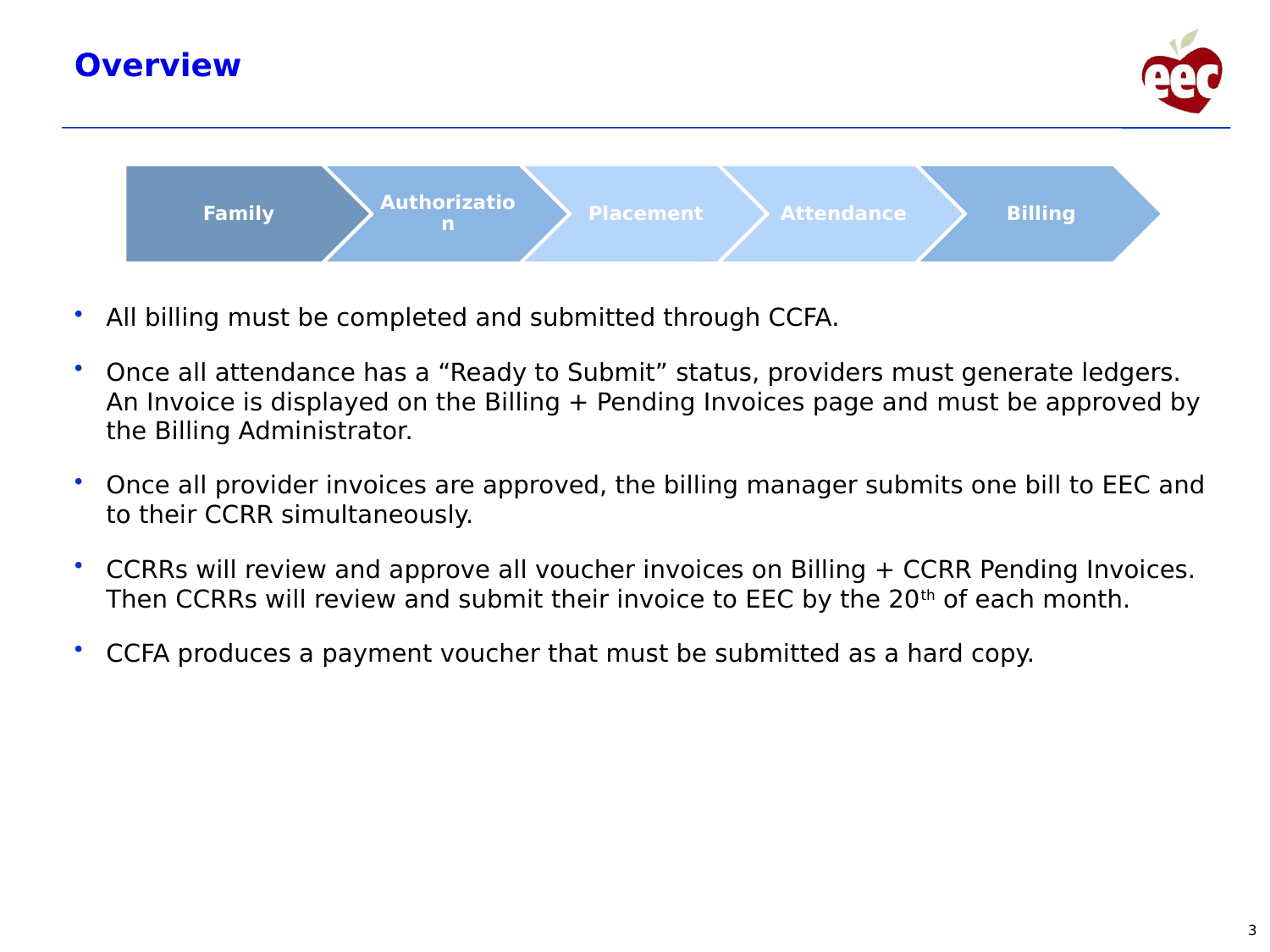

Overview
Family
Authorization
Placement
Attendance
Billing
All billing must be completed and submitted through CCFA.
Once all attendance has a “Ready to Submit” status, providers must generate ledgers. An Invoice is displayed on the Billing + Pending Invoices page and must be approved by the Billing Administrator.
Once all provider invoices are approved, the billing manager submits one bill to EEC and to their CCRR simultaneously.
CCRRs will review and approve all voucher invoices on Billing + CCRR Pending Invoices. Then CCRRs will review and submit their invoice to EEC by the 20th of each month.
CCFA produces a payment voucher that must be submitted as a hard copy.
3